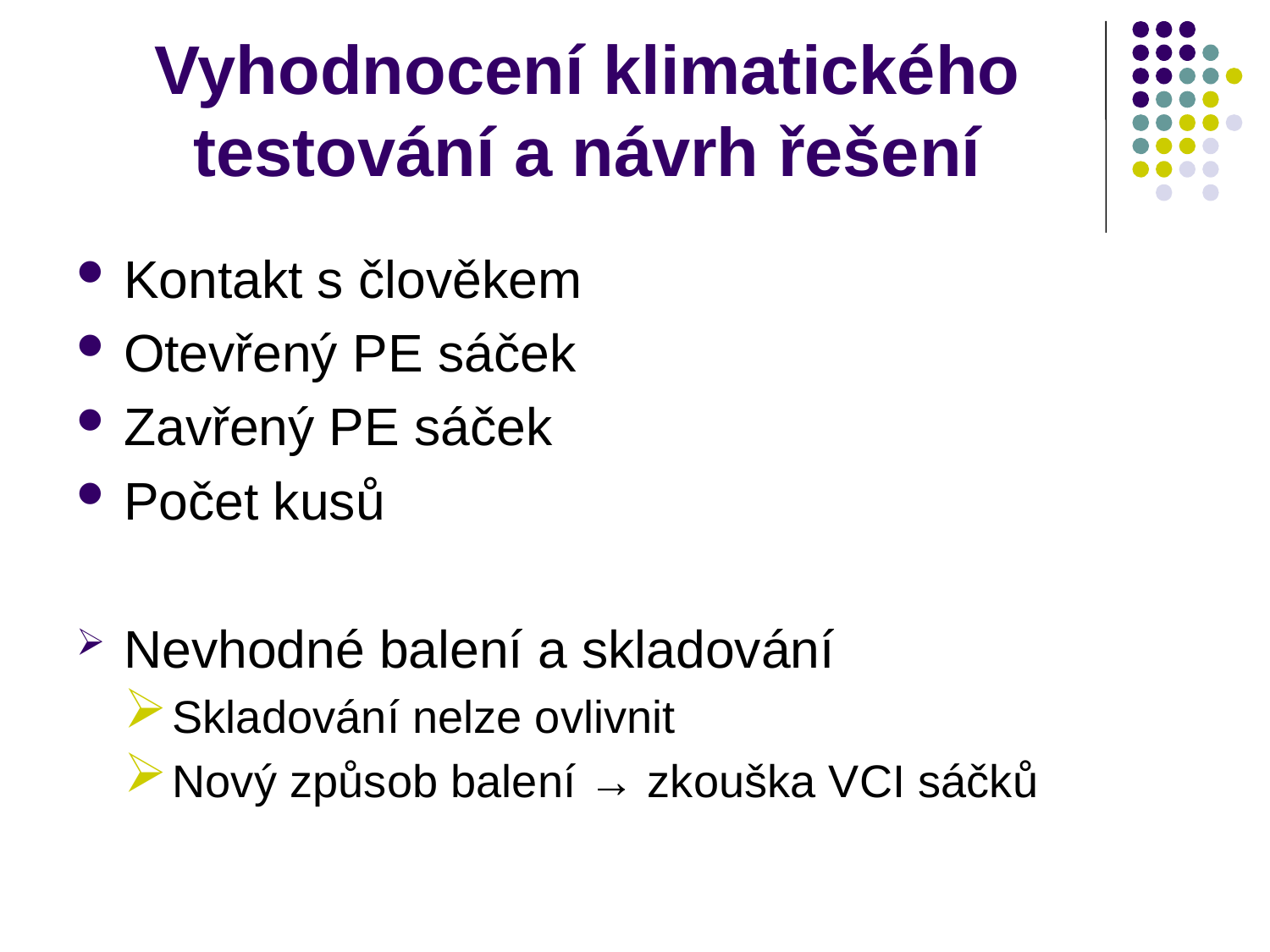

# Vyhodnocení klimatického testování a návrh řešení
Kontakt s člověkem
Otevřený PE sáček
Zavřený PE sáček
Počet kusů

Nevhodné balení a skladování
Skladování nelze ovlivnit
Nový způsob balení → zkouška VCI sáčků